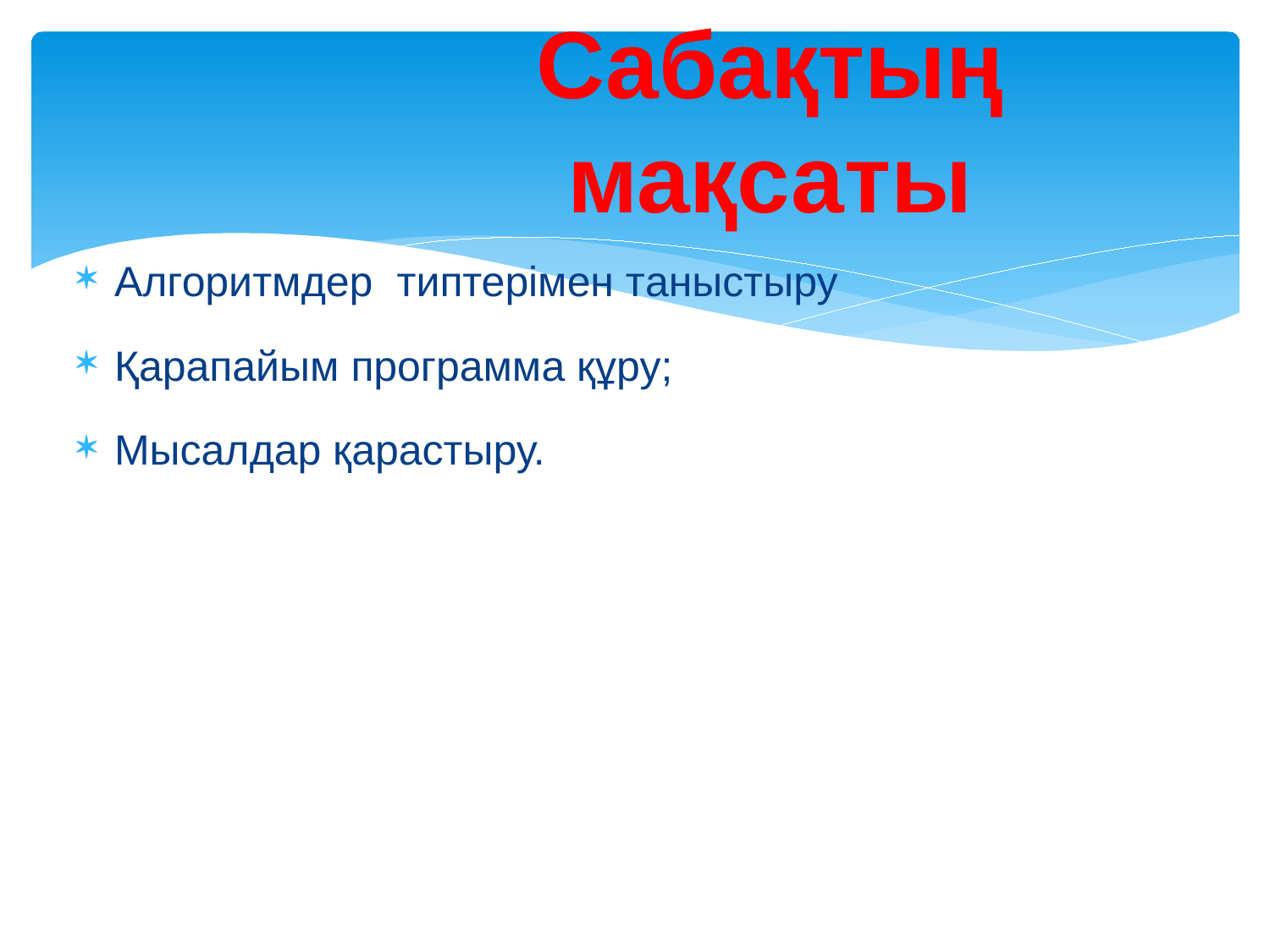

# Сабақтың мақсаты
Алгоритмдер  типтерімен таныстыру
Қарапайым программа құру;
Мысалдар қарастыру.